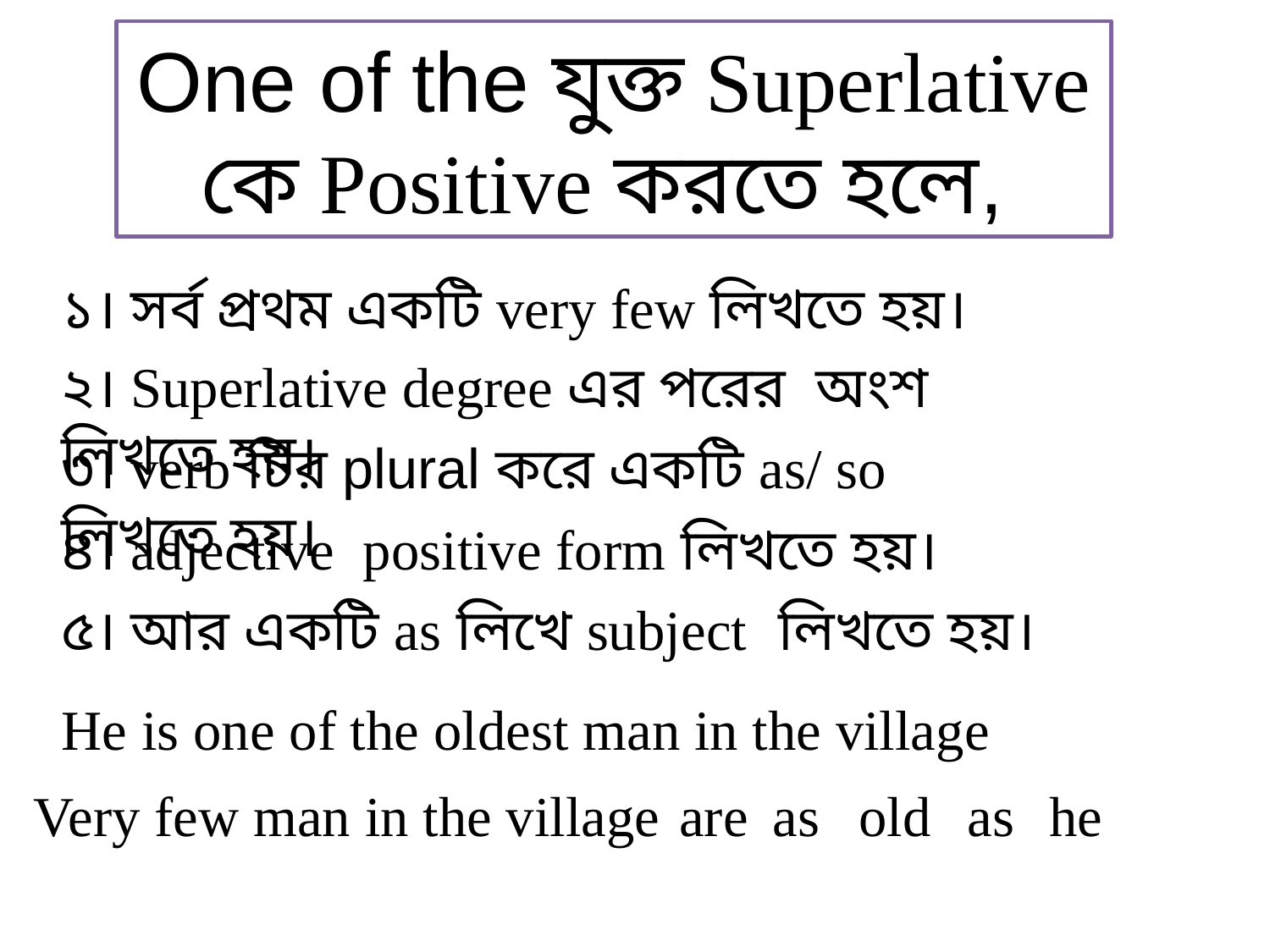

One of the যুক্ত Superlative কে Positive করতে হলে,
১। সর্ব প্রথম একটি very few লিখতে হয়।
২। Superlative degree এর পরের  অংশ লিখতে হয়।
৩। verb টির plural করে একটি as/ so  লিখতে হয়।
৪। adjective  positive form লিখতে হয়।
৫। আর একটি as লিখে subject  লিখতে হয়।
He is one of the oldest man in the village
Very few man in the village
are
as
old
as
he